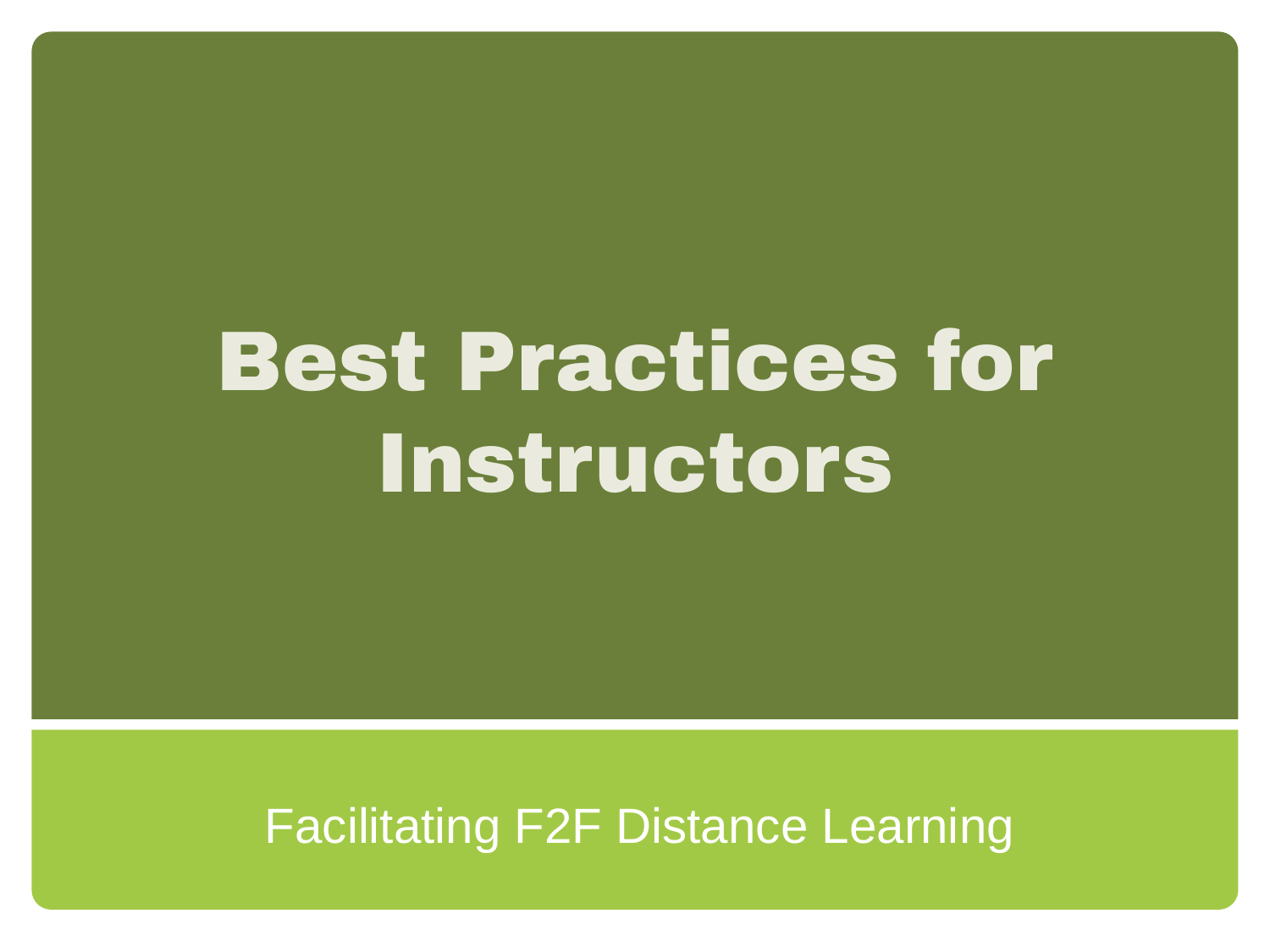

# Best Practices for Instructors
Facilitating F2F Distance Learning